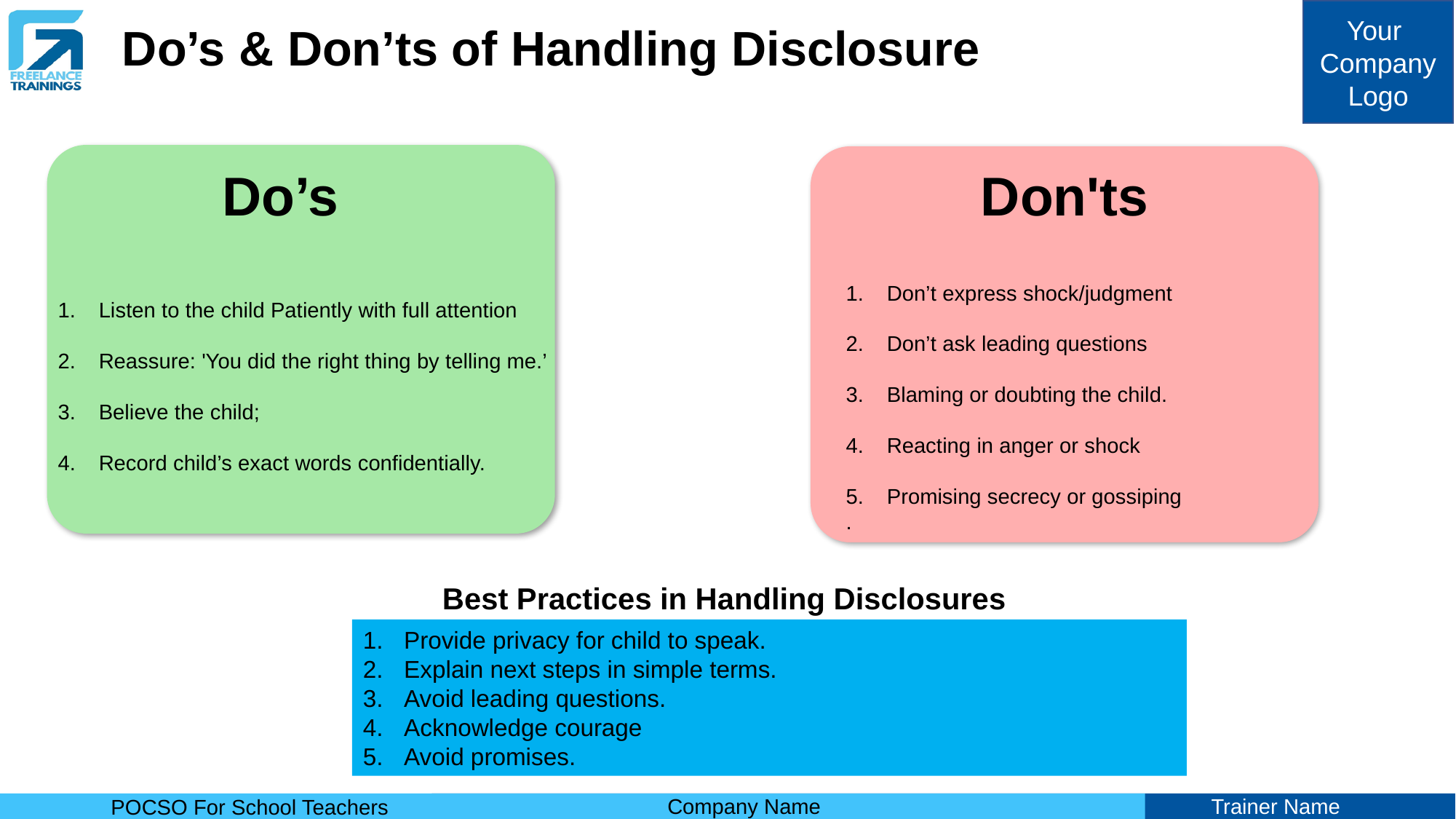

# Do’s & Don’ts of Handling Disclosure

Do’s

Don'ts
Don’t express shock/judgment

Don’t ask leading questions

Blaming or doubting the child.

Reacting in anger or shock

Promising secrecy or gossiping
.
Listen to the child Patiently with full attention

Reassure: 'You did the right thing by telling me.’

Believe the child;

Record child’s exact words confidentially.

Best Practices in Handling Disclosures
Provide privacy for child to speak.
Explain next steps in simple terms.
Avoid leading questions.
Acknowledge courage
Avoid promises.